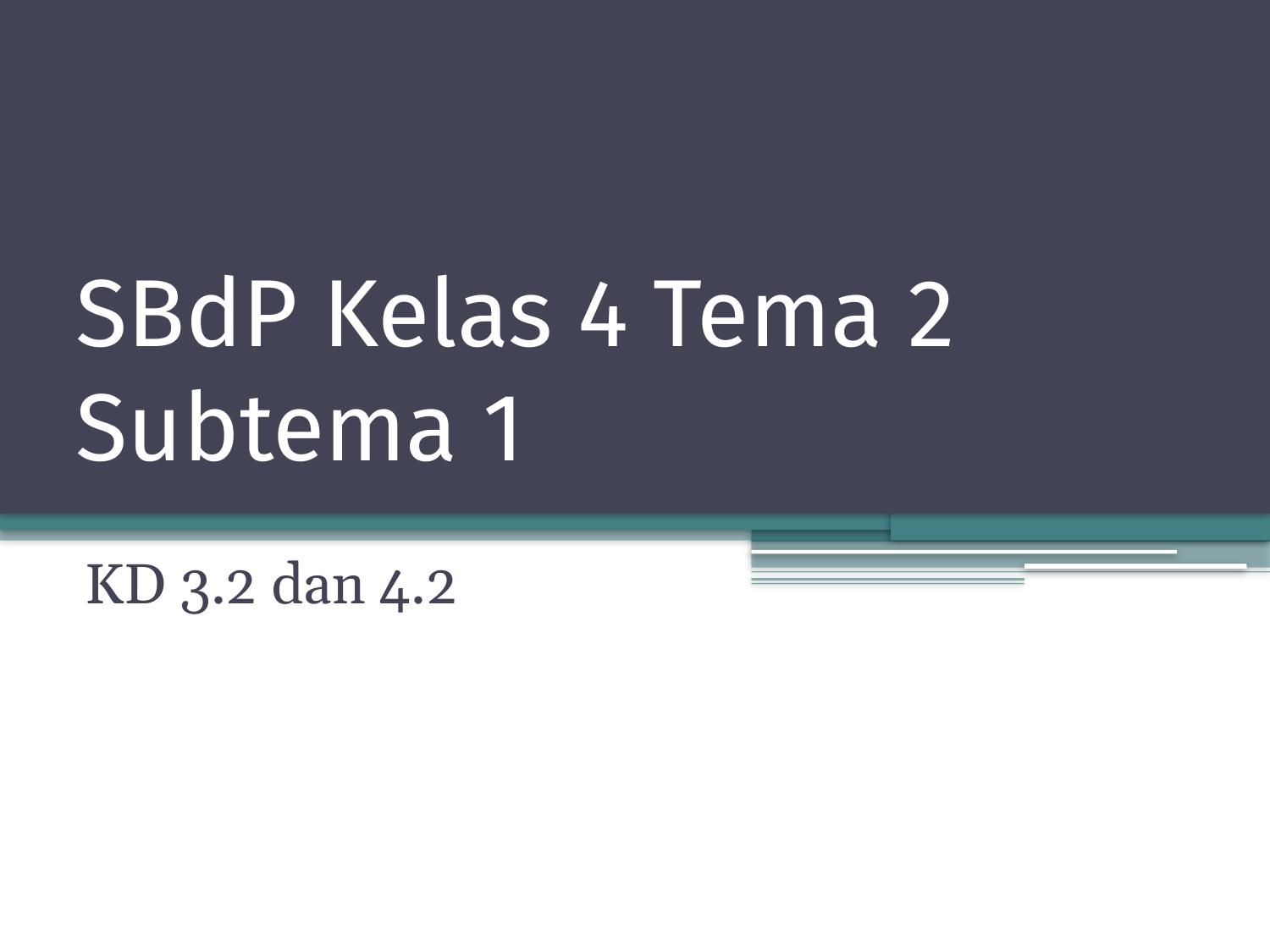

# SBdP Kelas 4 Tema 2 Subtema 1
KD 3.2 dan 4.2